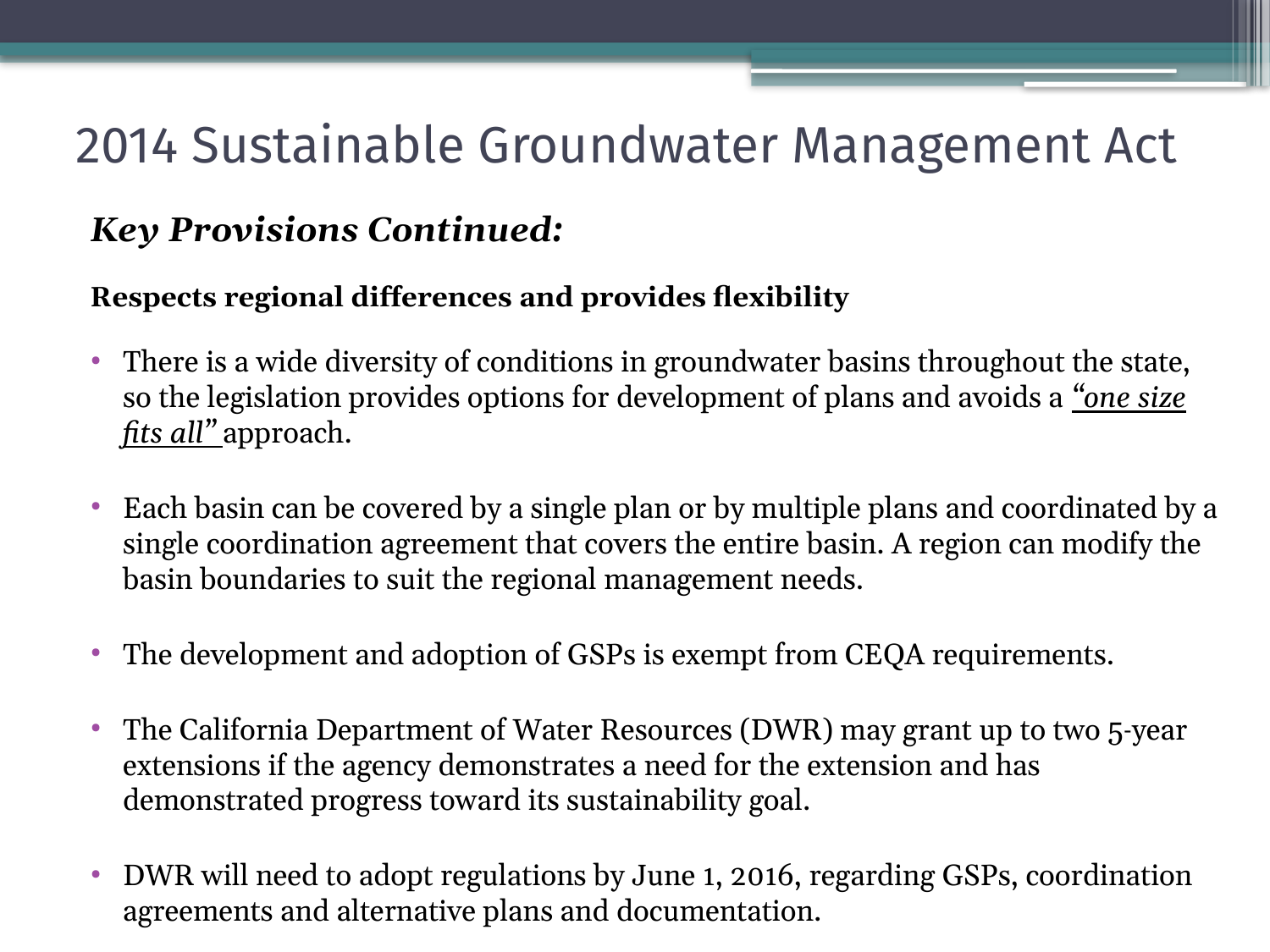

# 2014 Sustainable Groundwater Management Act
Key Provisions Continued:

Respects regional differences and provides flexibility

There is a wide diversity of conditions in groundwater basins throughout the state, so the legislation provides options for development of plans and avoids a “one size fits all” approach.

Each basin can be covered by a single plan or by multiple plans and coordinated by a single coordination agreement that covers the entire basin. A region can modify the basin boundaries to suit the regional management needs.

The development and adoption of GSPs is exempt from CEQA requirements.

The California Department of Water Resources (DWR) may grant up to two 5‐year extensions if the agency demonstrates a need for the extension and has demonstrated progress toward its sustainability goal.

DWR will need to adopt regulations by June 1, 2016, regarding GSPs, coordination agreements and alternative plans and documentation.